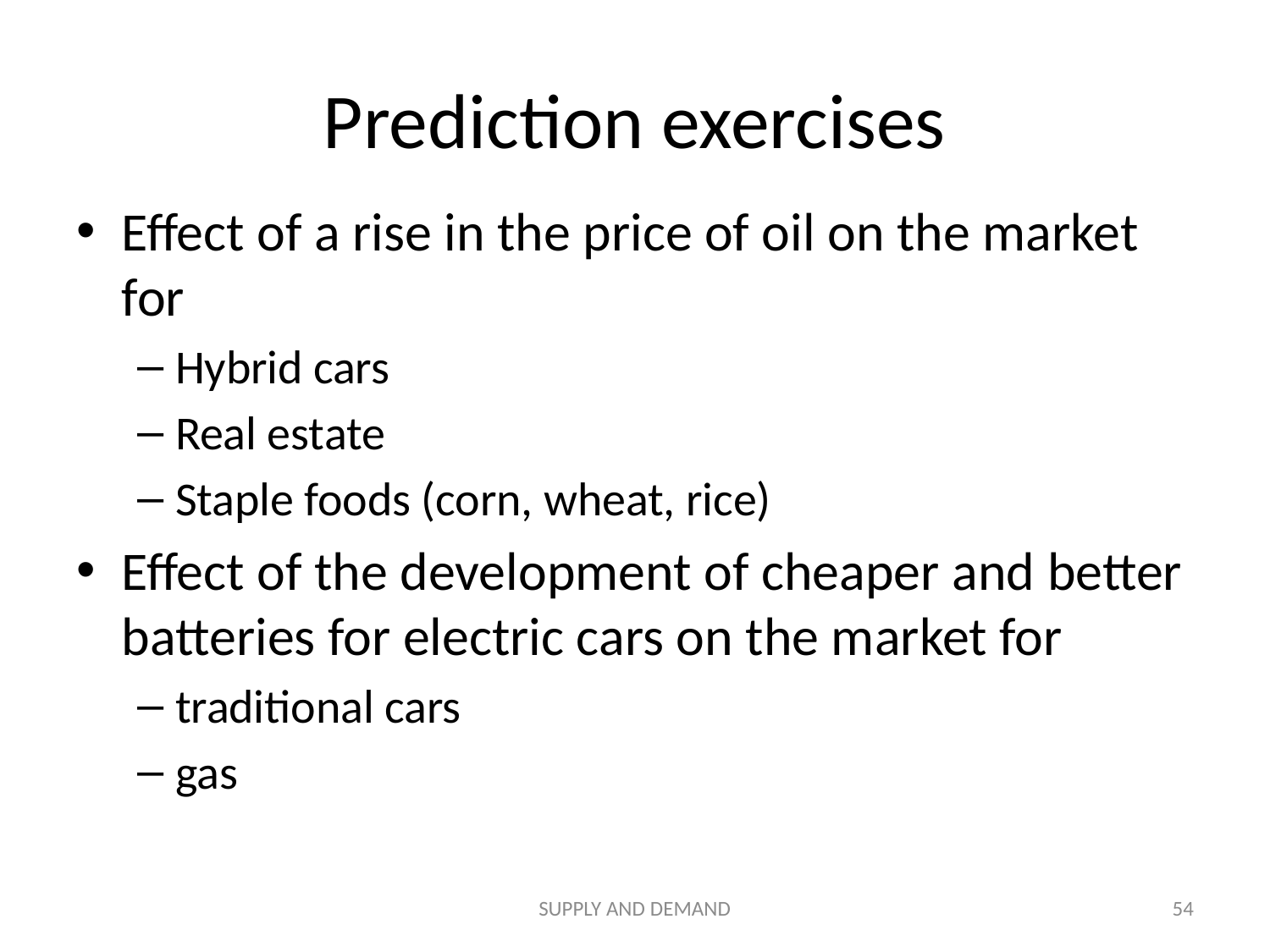

# Prediction exercises
Effect of a rise in the price of oil on the market for
Hybrid cars
Real estate
Staple foods (corn, wheat, rice)
Effect of the development of cheaper and better batteries for electric cars on the market for
traditional cars
gas
SUPPLY AND DEMAND
54